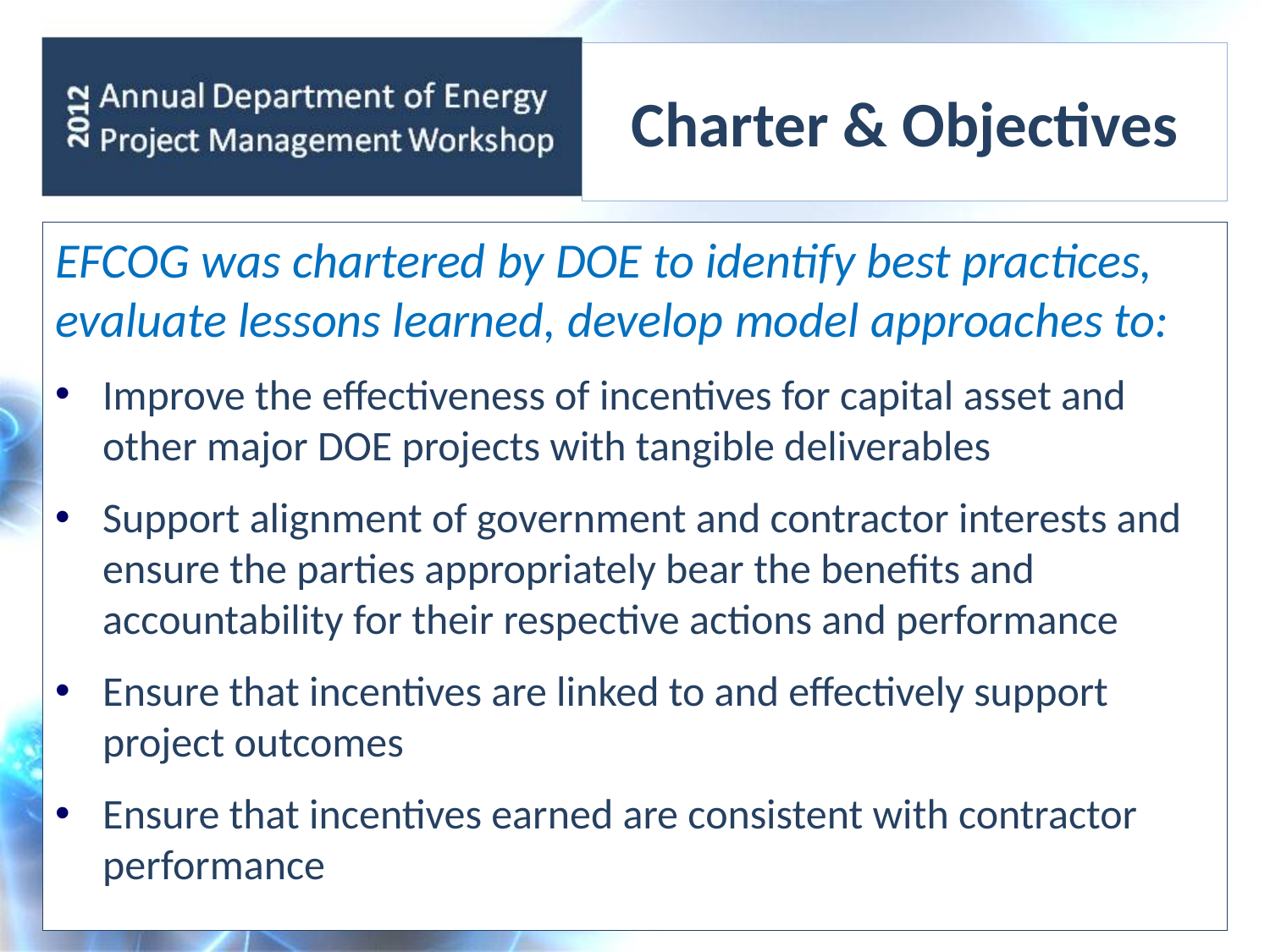

# Charter & Objectives
EFCOG was chartered by DOE to identify best practices, evaluate lessons learned, develop model approaches to:
Improve the effectiveness of incentives for capital asset and other major DOE projects with tangible deliverables
Support alignment of government and contractor interests and ensure the parties appropriately bear the benefits and accountability for their respective actions and performance
Ensure that incentives are linked to and effectively support project outcomes
Ensure that incentives earned are consistent with contractor performance